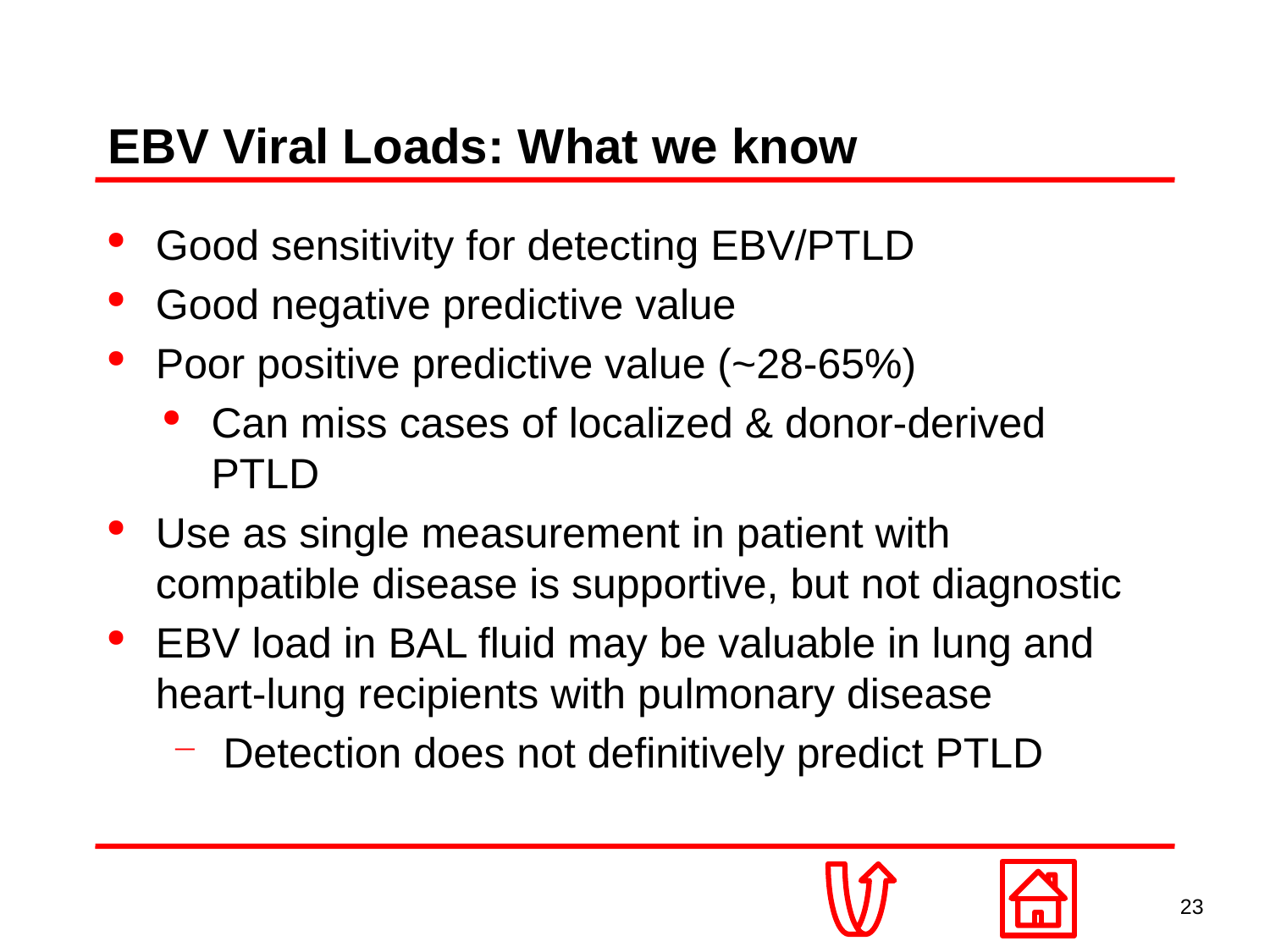

# EBV Viral Loads: What we know
Good sensitivity for detecting EBV/PTLD
Good negative predictive value
Poor positive predictive value (~28-65%)
Can miss cases of localized & donor-derived PTLD
Use as single measurement in patient with compatible disease is supportive, but not diagnostic
EBV load in BAL fluid may be valuable in lung and heart-lung recipients with pulmonary disease
 Detection does not definitively predict PTLD

23